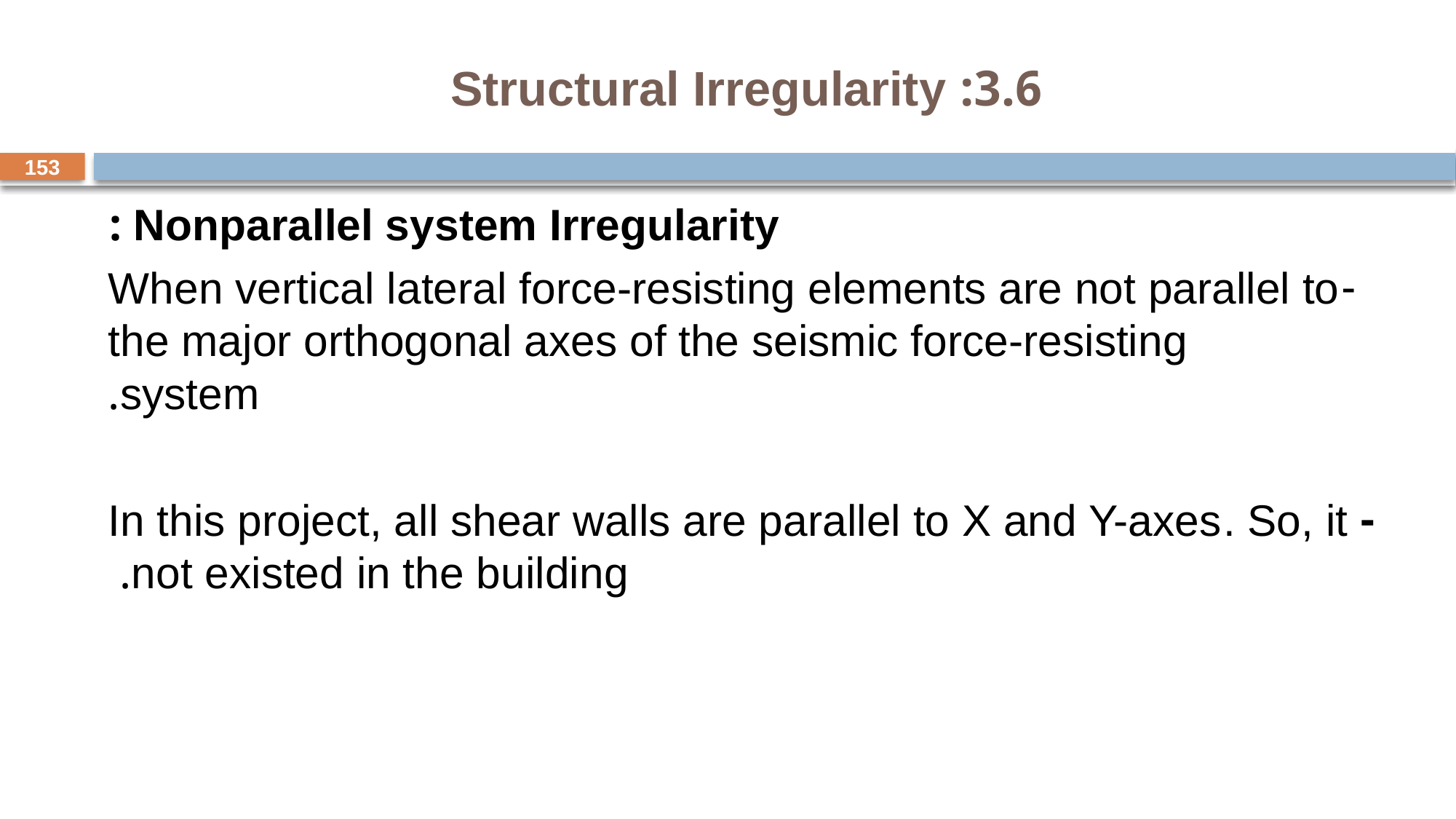

# 3.6: Structural Irregularity
153
Nonparallel system Irregularity :
-When vertical lateral force-resisting elements are not parallel to the major orthogonal axes of the seismic force-resisting system.

- In this project, all shear walls are parallel to X and Y-axes. So, it not existed in the building.